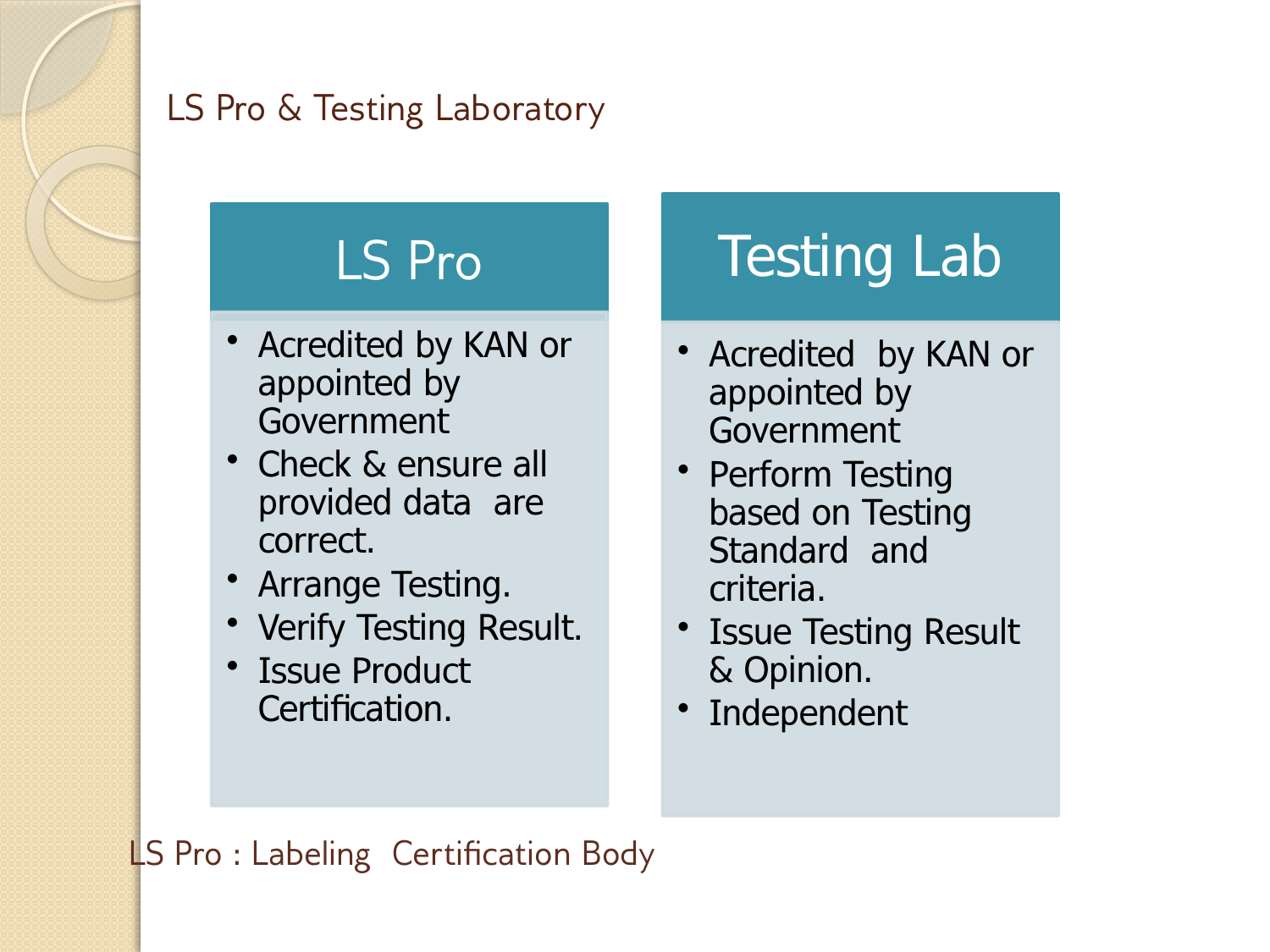

# LS Pro & Testing Laboratory
LS Pro
Acredited by KAN or appointed by Government
Check & ensure all provided data  are correct.
Arrange Testing.
Verify Testing Result.
Issue Product Certification.
Testing Lab
Acredited  by KAN or appointed by Government
Perform Testing based on Testing Standard  and criteria.
Issue Testing Result & Opinion.
Independent

LS Pro : Labeling  Certification Body